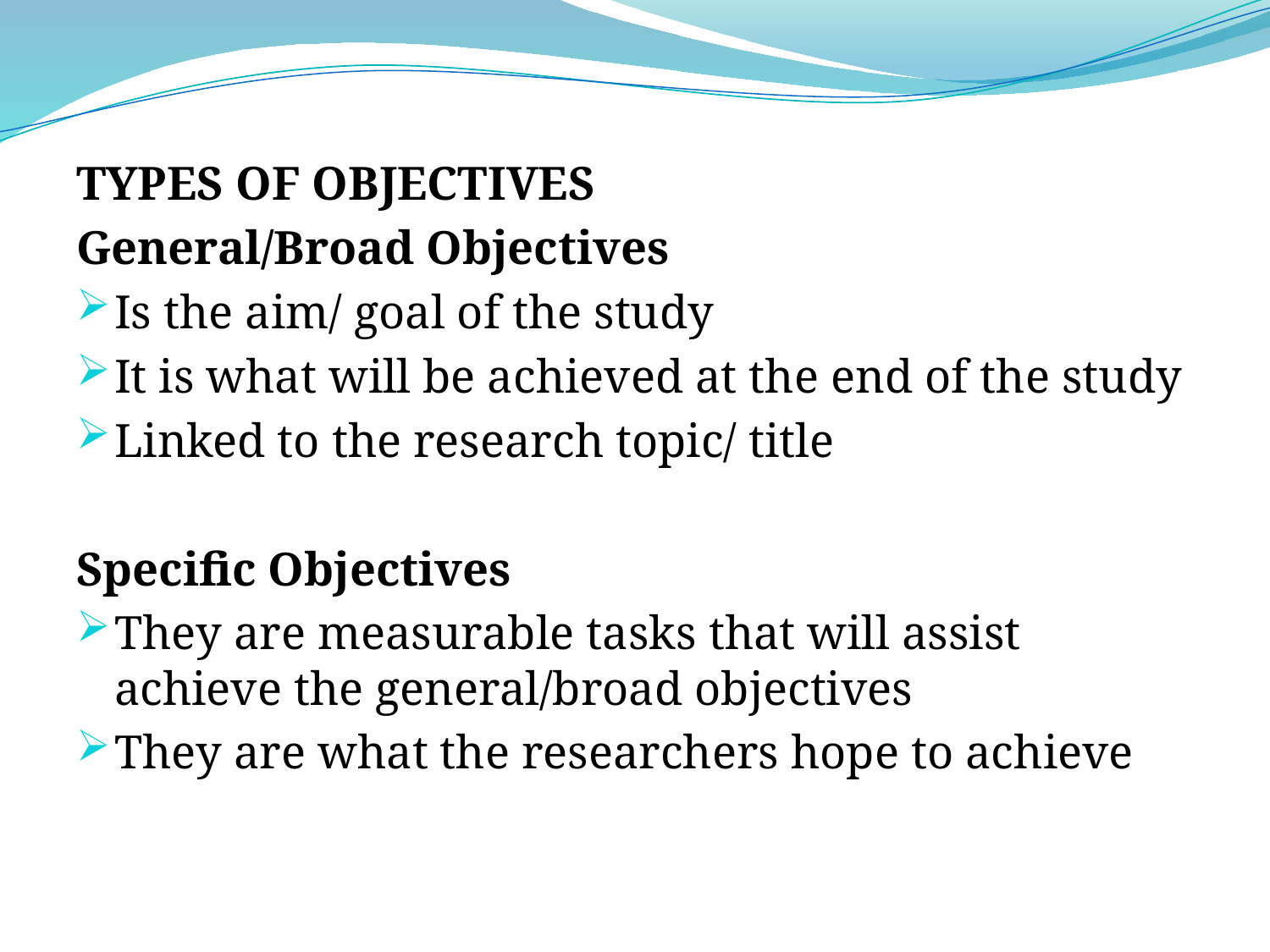

TYPES OF OBJECTIVES
General/Broad Objectives
Is the aim/ goal of the study
It is what will be achieved at the end of the study
Linked to the research topic/ title

Specific Objectives
They are measurable tasks that will assist achieve the general/broad objectives
They are what the researchers hope to achieve